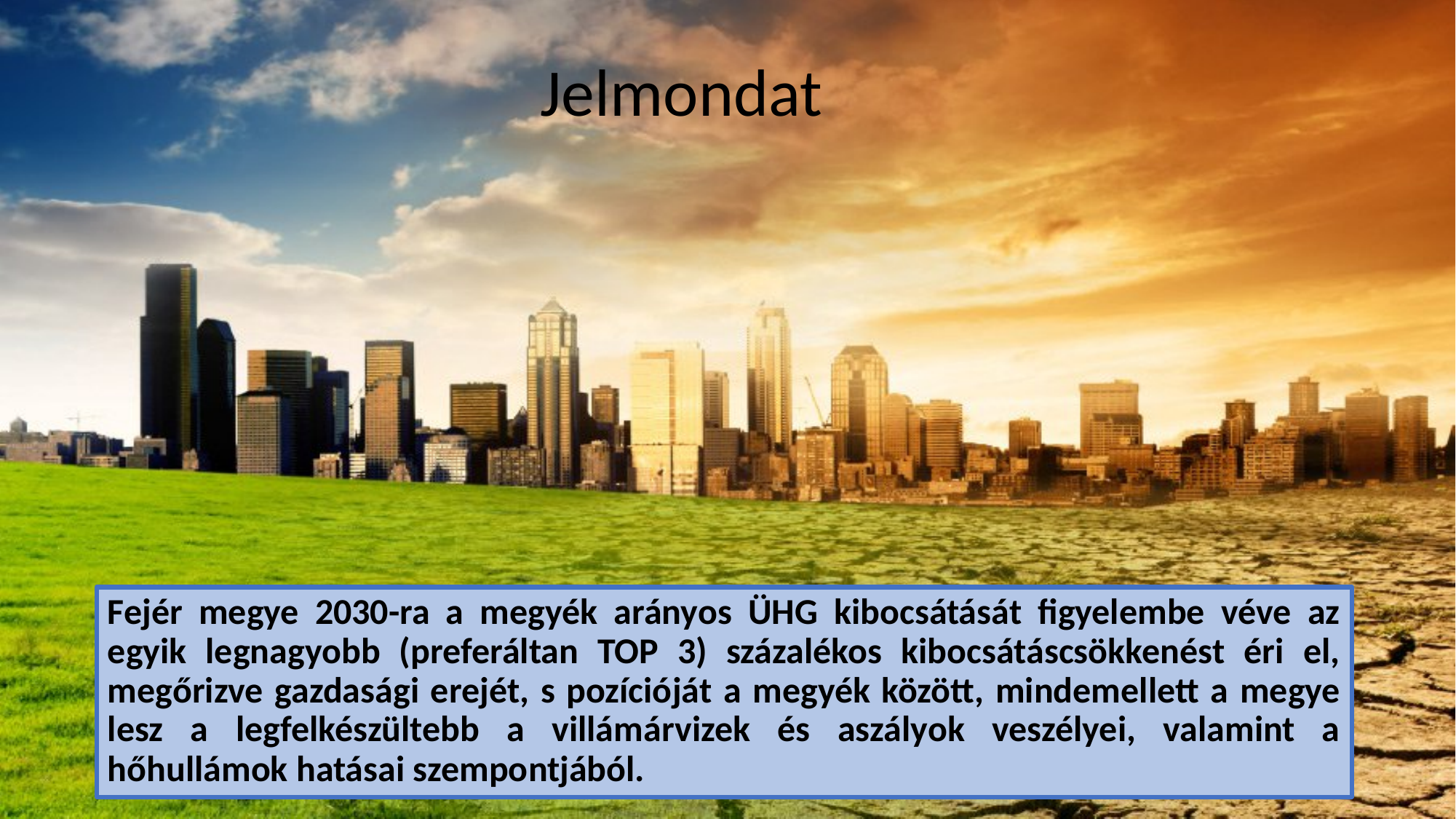

# Jelmondat
Fejér megye 2030-ra a megyék arányos ÜHG kibocsátását figyelembe véve az egyik legnagyobb (preferáltan TOP 3) százalékos kibocsátáscsökkenést éri el, megőrizve gazdasági erejét, s pozícióját a megyék között, mindemellett a megye lesz a legfelkészültebb a villámárvizek és aszályok veszélyei, valamint a hőhullámok hatásai szempontjából.